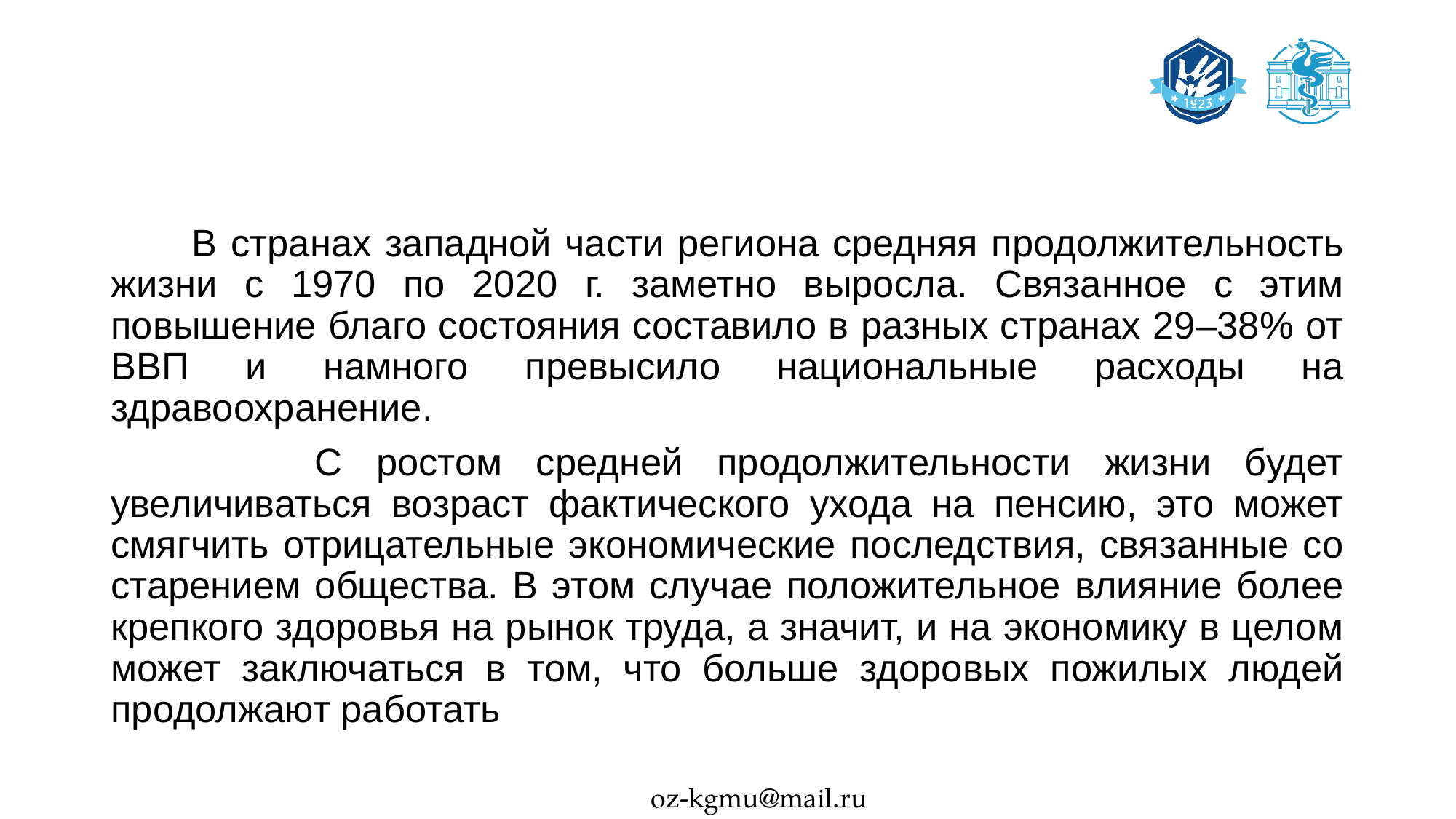

#
      В странах западной части региона средняя продолжительность жизни с 1970 по 2020 г. заметно выросла. Связанное с этим повышение благо состояния составило в разных странах 29–38% от ВВП и намного превысило национальные расходы на здравоохранение.
      С ростом средней продолжительности жизни будет увеличиваться возраст фактического ухода на пенсию, это может смягчить отрицательные экономические последствия, связанные со старением общества. В этом случае положительное влияние более крепкого здоровья на рынок труда, а значит, и на экономику в целом может заключаться в том, что больше здоровых пожилых людей продолжают работать